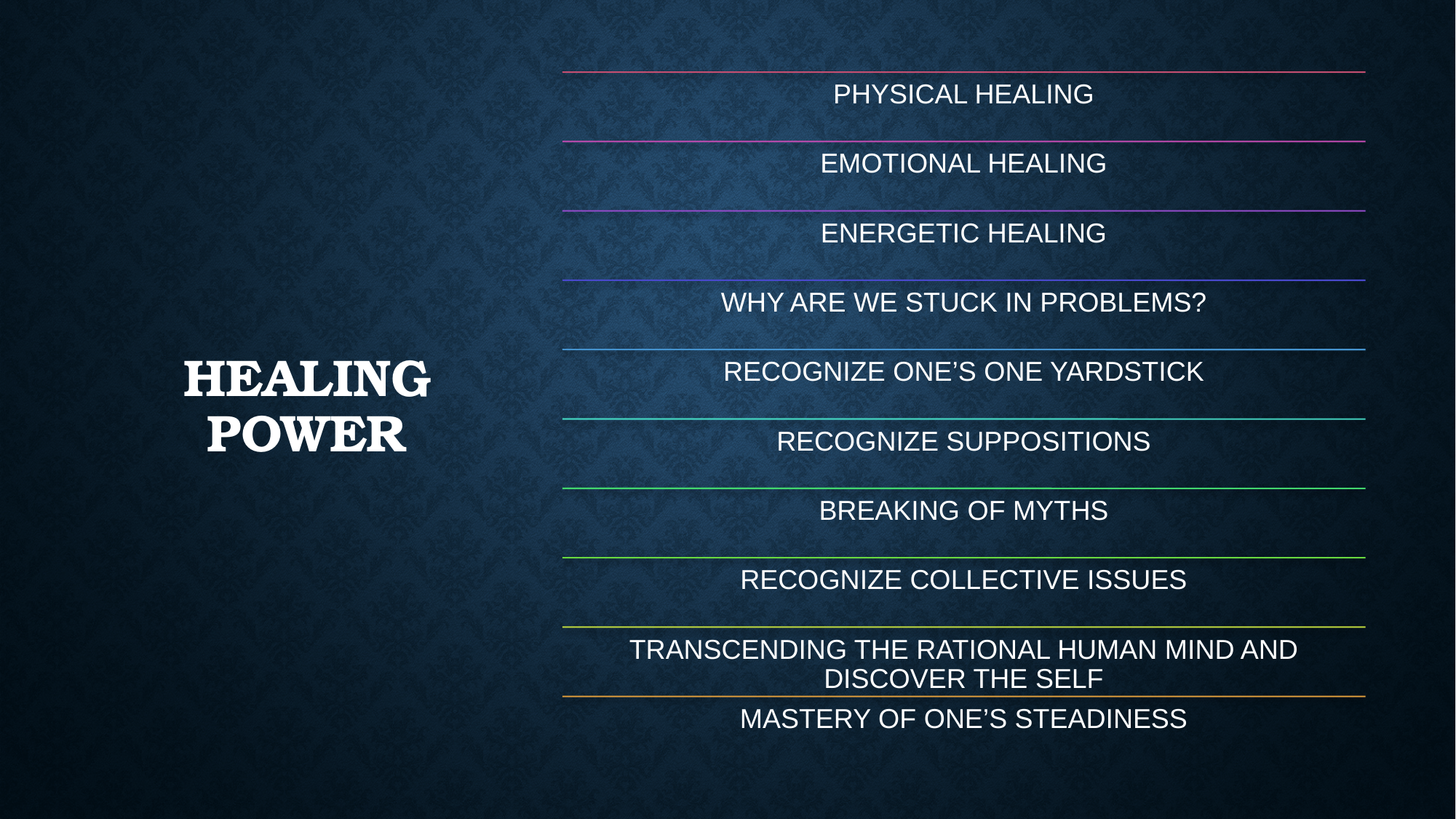

PHYSICAL HEALING
EMOTIONAL HEALING
ENERGETIC HEALING
WHY ARE WE STUCK IN PROBLEMS?
RECOGNIZE ONE’S ONE YARDSTICK
RECOGNIZE SUPPOSITIONS
BREAKING OF MYTHS
RECOGNIZE COLLECTIVE ISSUES
TRANSCENDING THE RATIONAL HUMAN MIND AND DISCOVER THE SELF
MASTERY OF ONE’S STEADINESS
# HEALING POWER